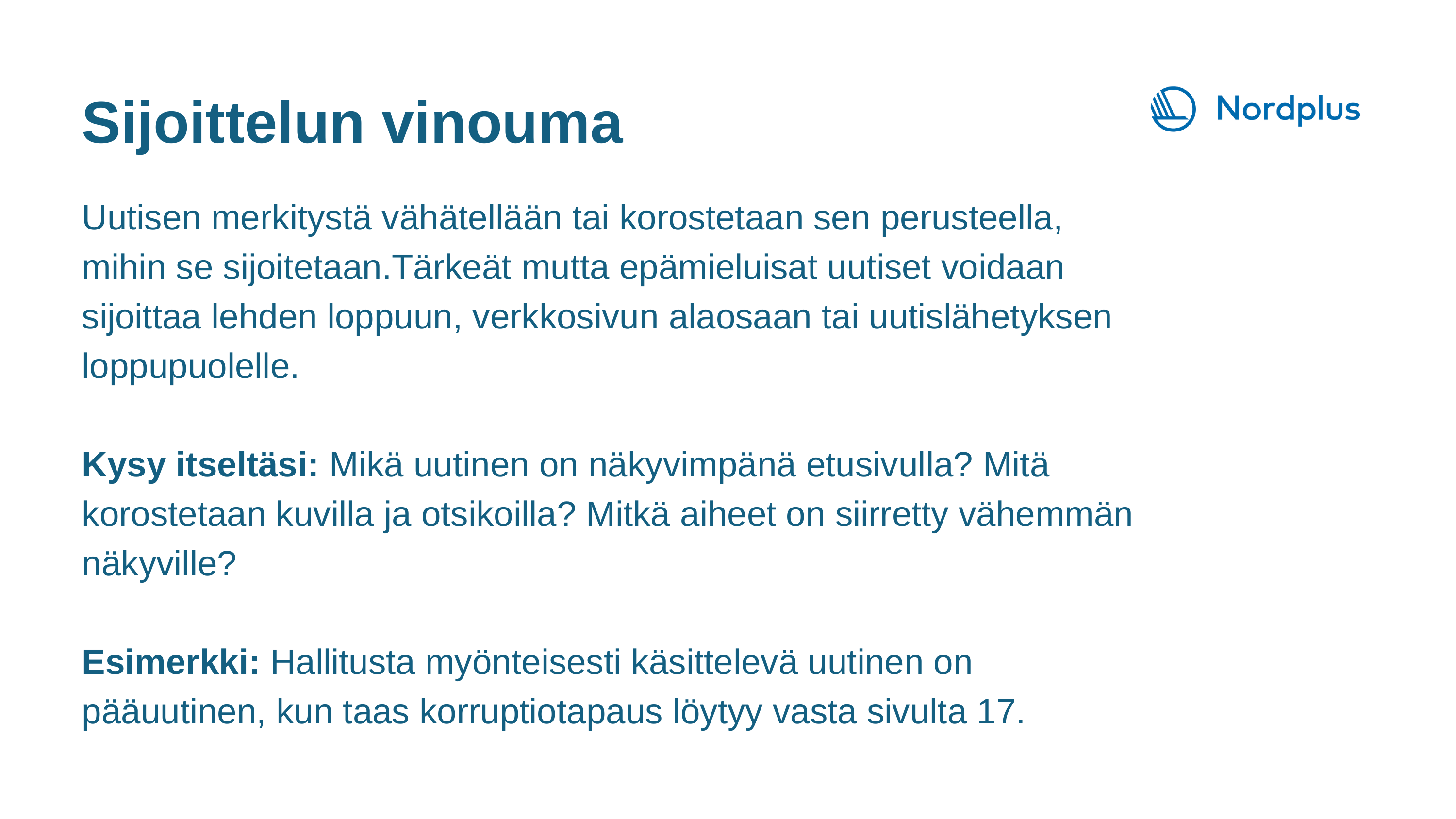

Sijoittelun vinouma

Uutisen merkitystä vähätellään tai korostetaan sen perusteella, mihin se sijoitetaan.Tärkeät mutta epämieluisat uutiset voidaan sijoittaa lehden loppuun, verkkosivun alaosaan tai uutislähetyksen loppupuolelle.

Kysy itseltäsi: Mikä uutinen on näkyvimpänä etusivulla? Mitä korostetaan kuvilla ja otsikoilla? Mitkä aiheet on siirretty vähemmän näkyville?

Esimerkki: Hallitusta myönteisesti käsittelevä uutinen on pääuutinen, kun taas korruptiotapaus löytyy vasta sivulta 17.